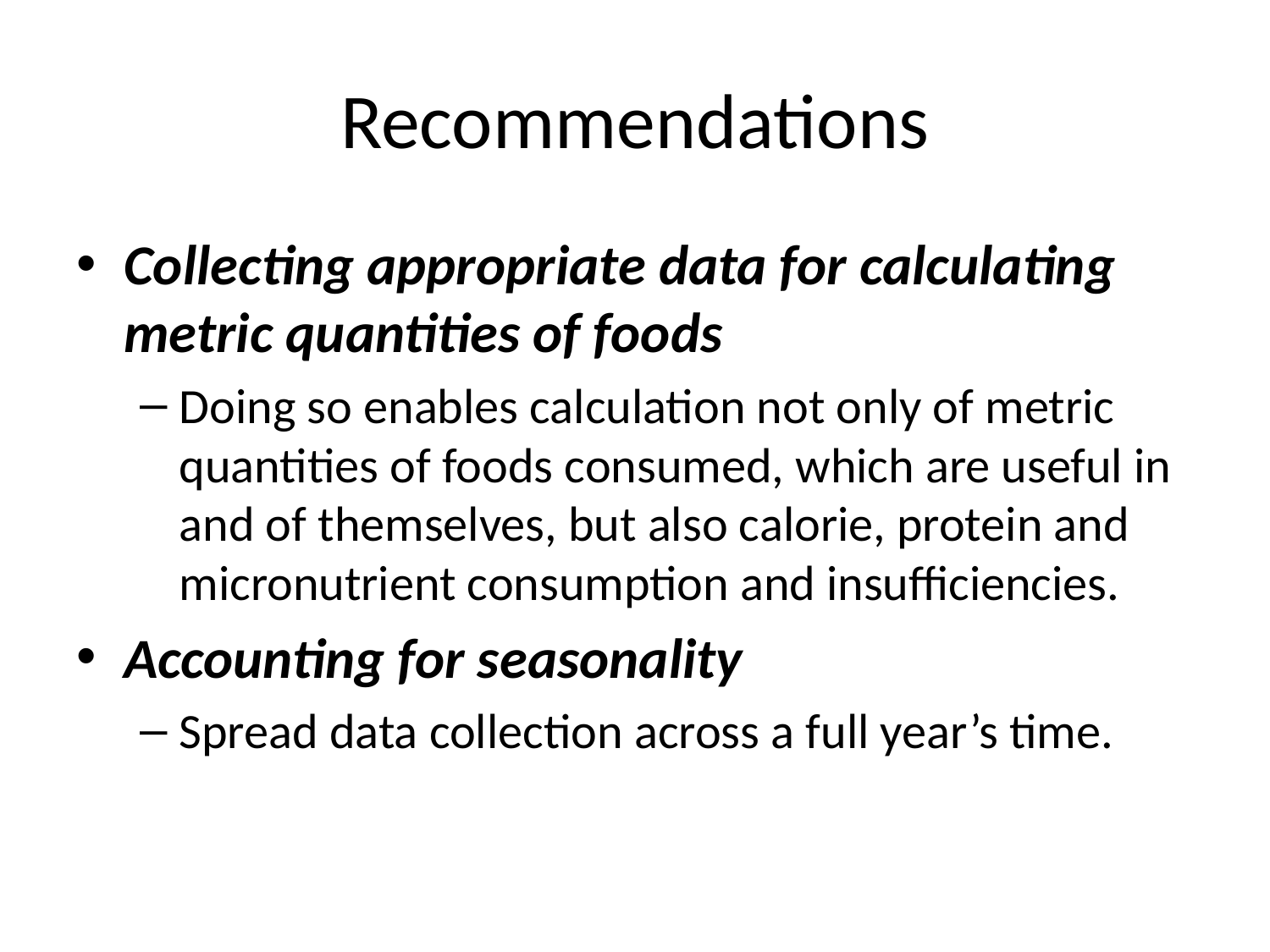

# Recommendations
Collecting appropriate data for calculating metric quantities of foods
Doing so enables calculation not only of metric quantities of foods consumed, which are useful in and of themselves, but also calorie, protein and micronutrient consumption and insufficiencies.
Accounting for seasonality
Spread data collection across a full year’s time.